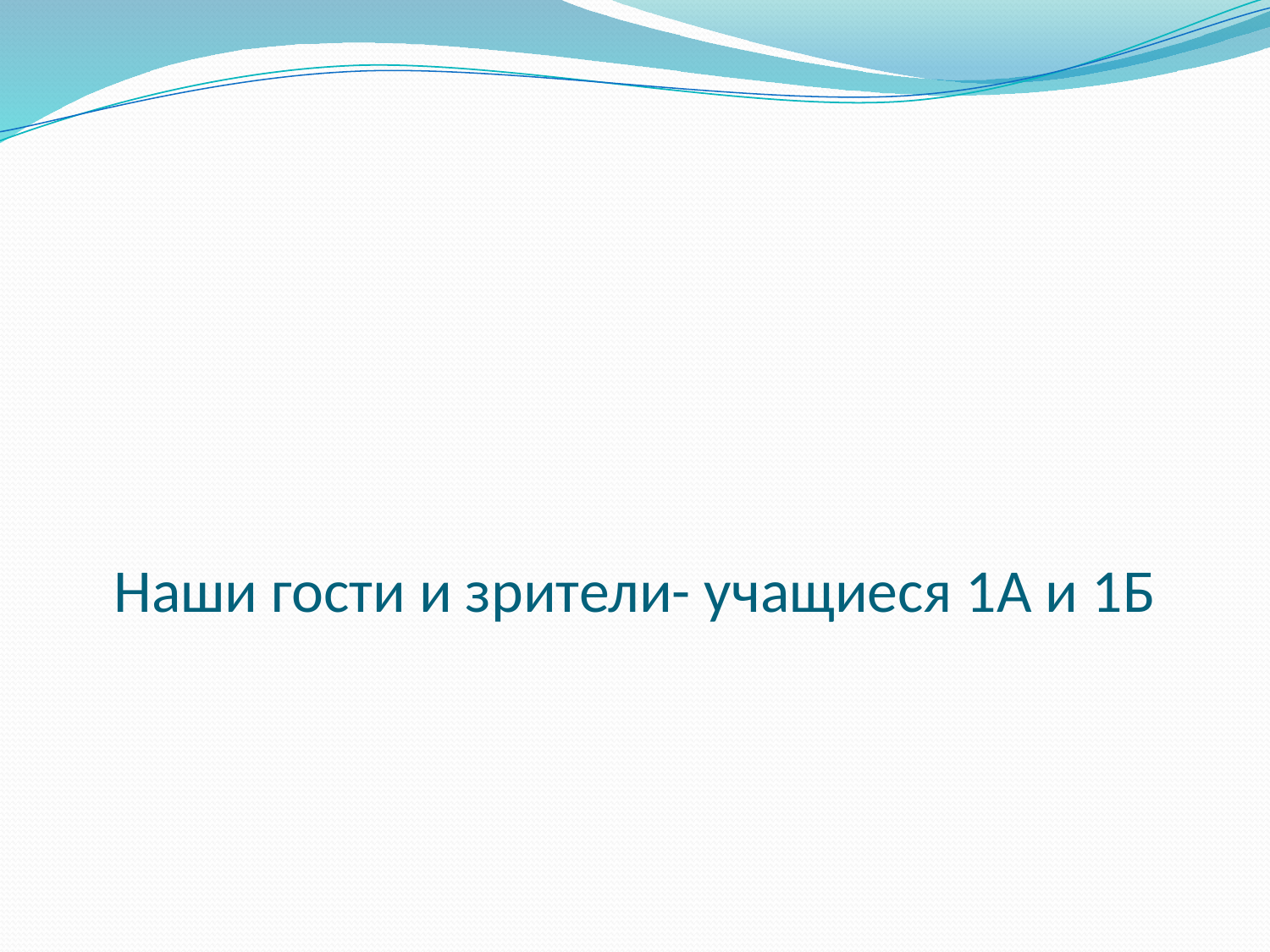

# Наши гости и зрители- учащиеся 1А и 1Б